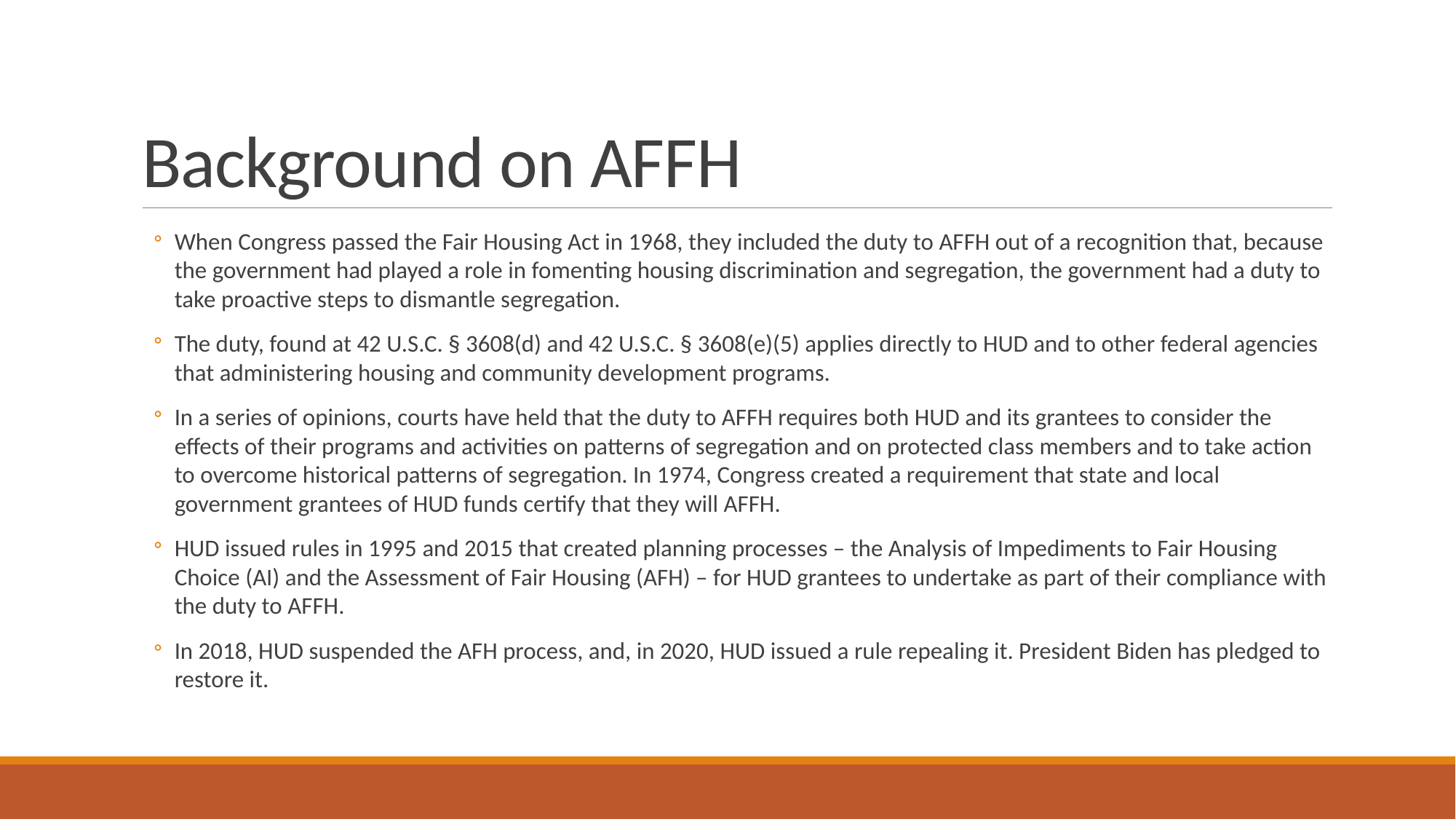

# Background on AFFH
When Congress passed the Fair Housing Act in 1968, they included the duty to AFFH out of a recognition that, because the government had played a role in fomenting housing discrimination and segregation, the government had a duty to take proactive steps to dismantle segregation.
The duty, found at 42 U.S.C. § 3608(d) and 42 U.S.C. § 3608(e)(5) applies directly to HUD and to other federal agencies that administering housing and community development programs.
In a series of opinions, courts have held that the duty to AFFH requires both HUD and its grantees to consider the effects of their programs and activities on patterns of segregation and on protected class members and to take action to overcome historical patterns of segregation. In 1974, Congress created a requirement that state and local government grantees of HUD funds certify that they will AFFH.
HUD issued rules in 1995 and 2015 that created planning processes – the Analysis of Impediments to Fair Housing Choice (AI) and the Assessment of Fair Housing (AFH) – for HUD grantees to undertake as part of their compliance with the duty to AFFH.
In 2018, HUD suspended the AFH process, and, in 2020, HUD issued a rule repealing it. President Biden has pledged to restore it.